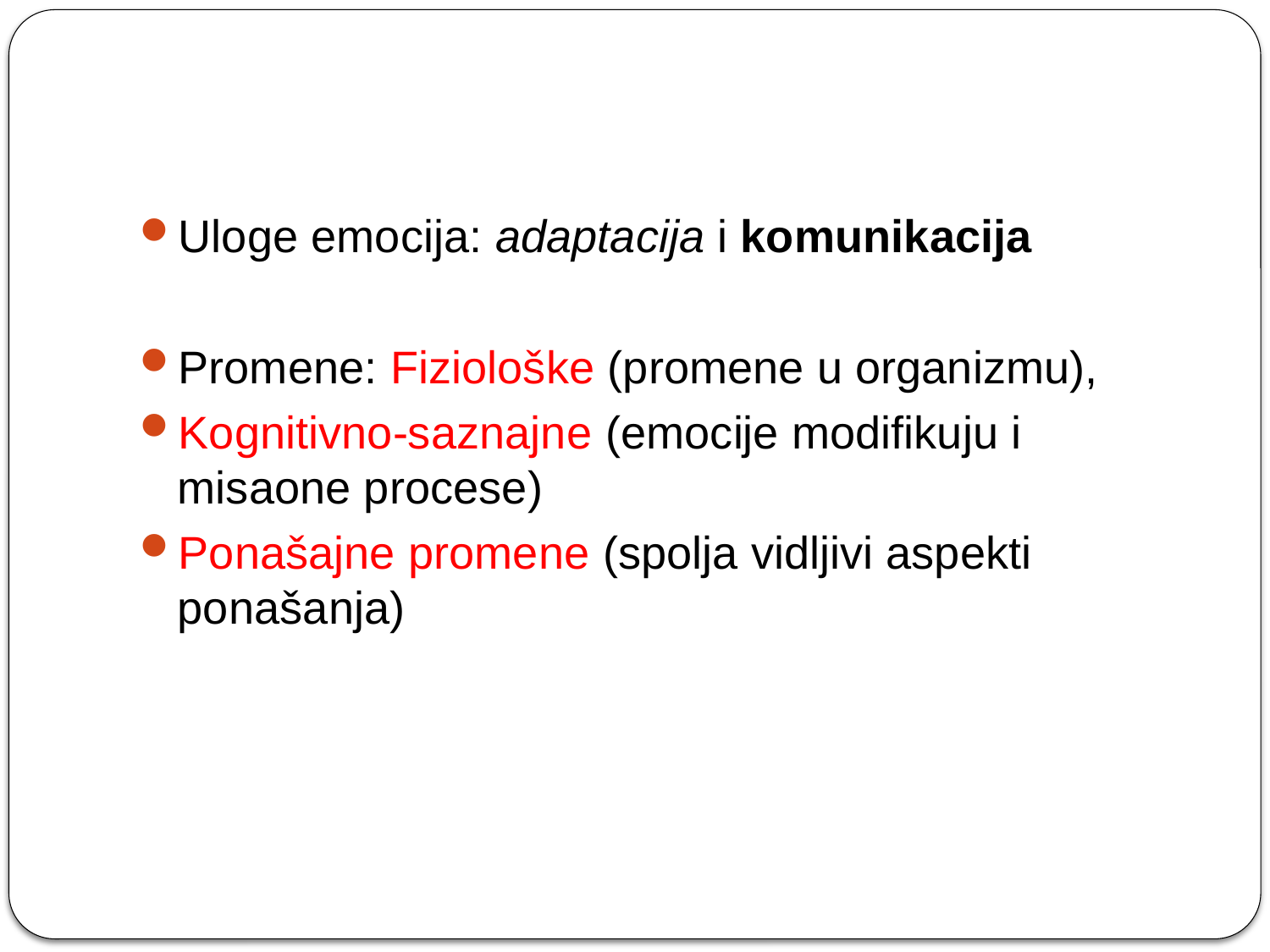

#
Uloge emocija: adaptacija i komunikacija

Promene: Fiziološke (promene u organizmu),
Kognitivno-saznajne (emocije modifikuju i misaone procese)
Ponašajne promene (spolja vidljivi aspekti ponašanja)